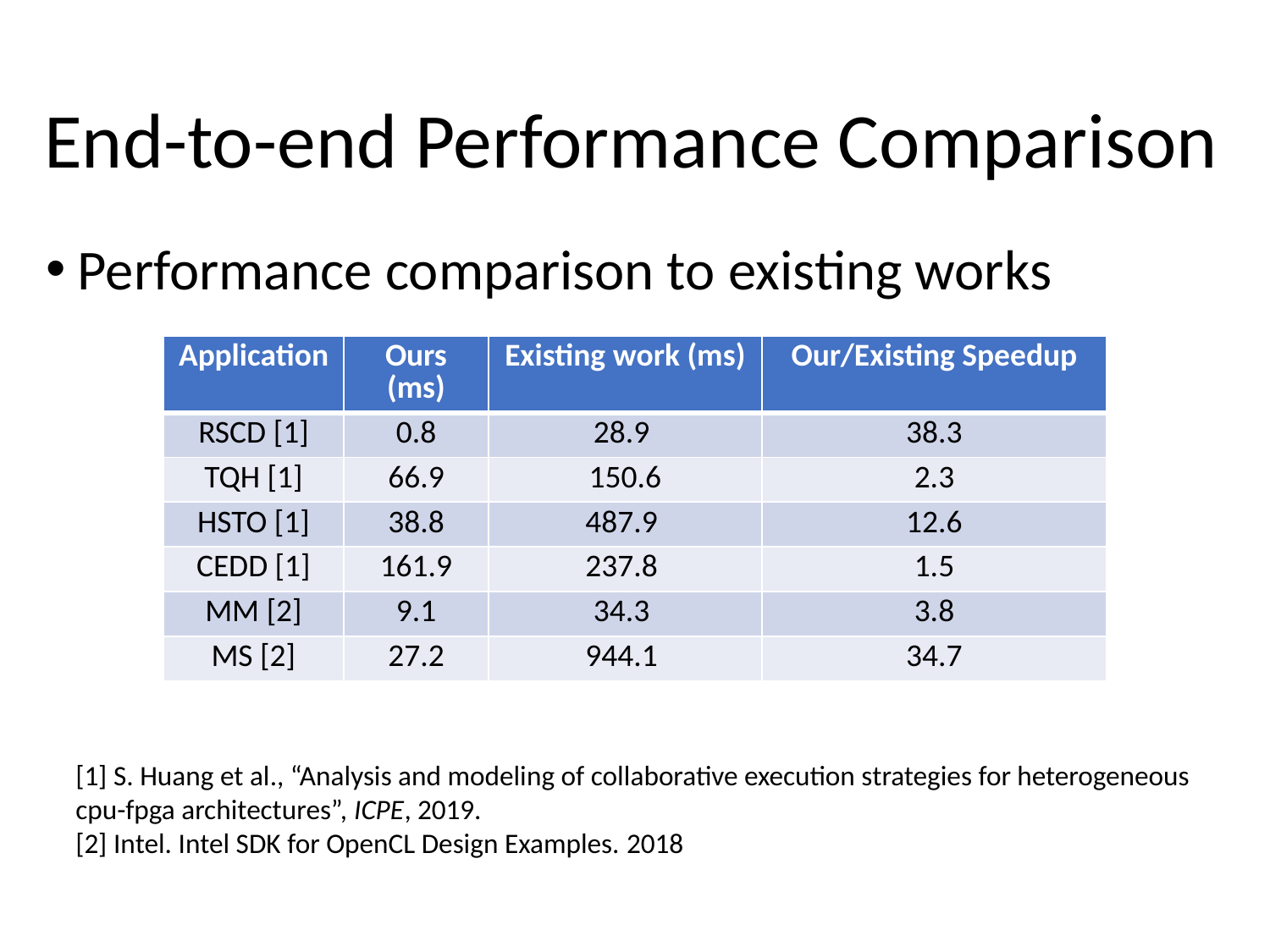

# End-to-end Performance Comparison
Performance comparison to existing works
| Application | Ours (ms) | Existing work (ms) | Our/Existing Speedup |
| --- | --- | --- | --- |
| RSCD [1] | 0.8 | 28.9 | 38.3 |
| TQH [1] | 66.9 | 150.6 | 2.3 |
| HSTO [1] | 38.8 | 487.9 | 12.6 |
| CEDD [1] | 161.9 | 237.8 | 1.5 |
| MM [2] | 9.1 | 34.3 | 3.8 |
| MS [2] | 27.2 | 944.1 | 34.7 |
[1] S. Huang et al., “Analysis and modeling of collaborative execution strategies for heterogeneous cpu-fpga architectures”, ICPE, 2019.
[2] Intel. Intel SDK for OpenCL Design Examples. 2018